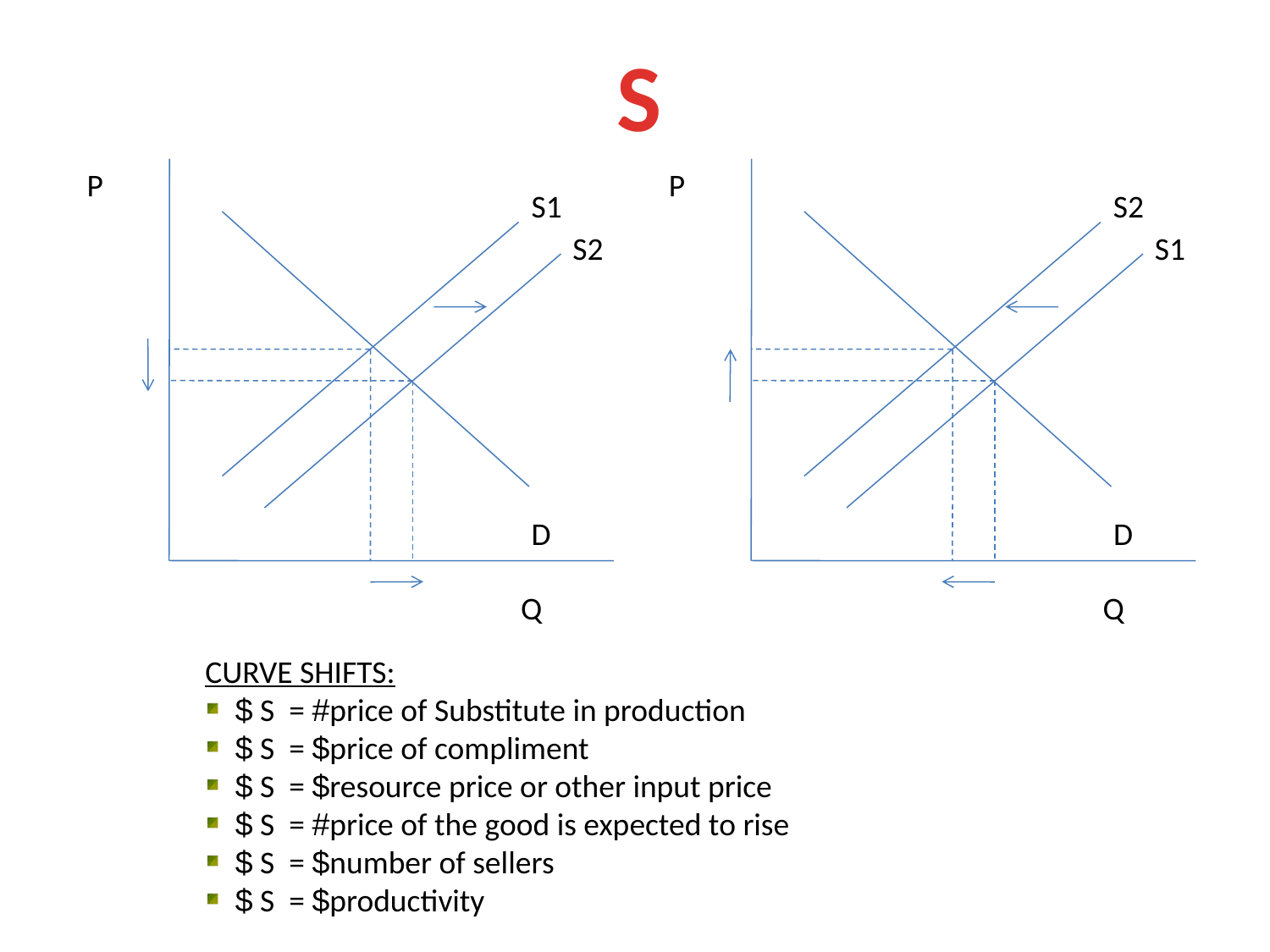

S
P
P
S1
S2
S2
S1
D
D
Q
Q
CURVE SHIFTS:
$ S  = #price of Substitute in production
$ S  = $price of compliment
$ S  = $resource price or other input price
$ S  = #price of the good is expected to rise
$ S  = $number of sellers
$ S  = $productivity